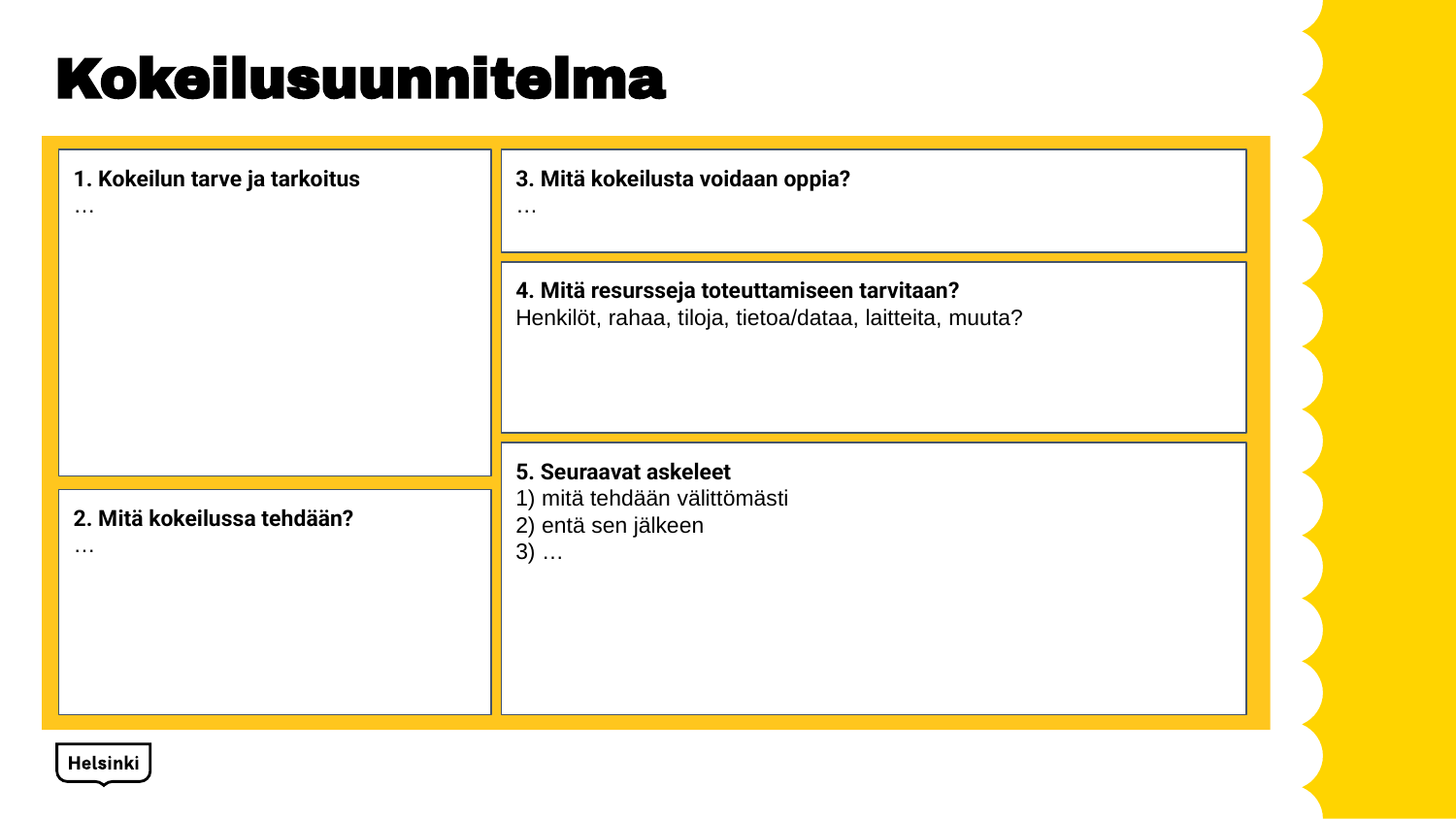

# Kokeilusuunnitelma

1. Kokeilun tarve ja tarkoitus
…

3. Mitä kokeilusta voidaan oppia?
…
4. Mitä resursseja toteuttamiseen tarvitaan?
Henkilöt, rahaa, tiloja, tietoa/dataa, laitteita, muuta?
5. Seuraavat askeleet
1) mitä tehdään välittömästi
2) entä sen jälkeen
3) …
2. Mitä kokeilussa tehdään?
…